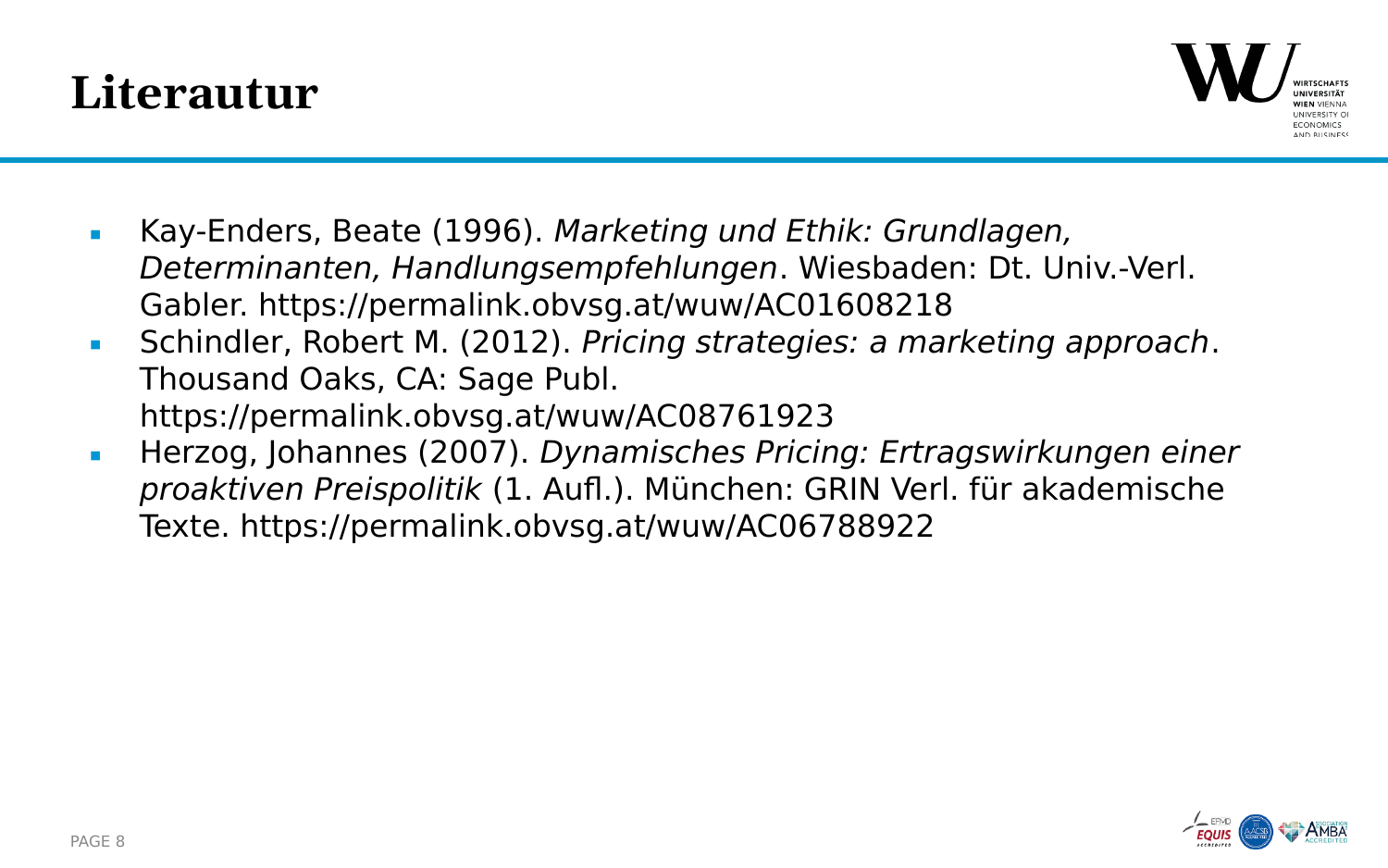

# Literautur
Kay-Enders, Beate (1996). Marketing und Ethik: Grundlagen, Determinanten, Handlungsempfehlungen. Wiesbaden: Dt. Univ.-Verl. Gabler. https://permalink.obvsg.at/wuw/AC01608218
Schindler, Robert M. (2012). Pricing strategies: a marketing approach. Thousand Oaks, CA: Sage Publ. https://permalink.obvsg.at/wuw/AC08761923
Herzog, Johannes (2007). Dynamisches Pricing: Ertragswirkungen einer proaktiven Preispolitik (1. Aufl.). München: GRIN Verl. für akademische Texte. https://permalink.obvsg.at/wuw/AC06788922

PAGE 8